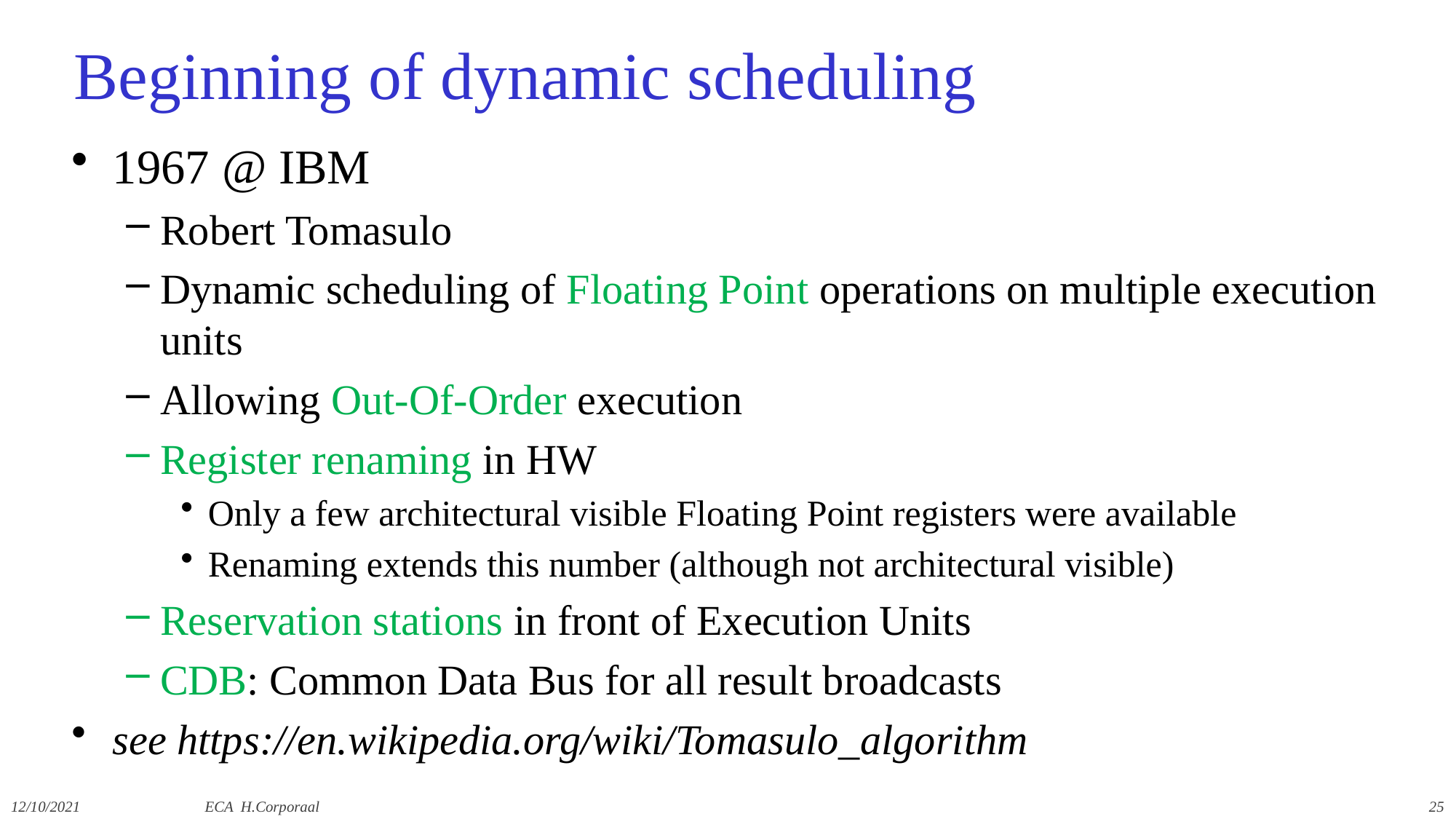

# Beginning of dynamic scheduling
1967 @ IBM
Robert Tomasulo
Dynamic scheduling of Floating Point operations on multiple execution units
Allowing Out-Of-Order execution
Register renaming in HW
Only a few architectural visible Floating Point registers were available
Renaming extends this number (although not architectural visible)
Reservation stations in front of Execution Units
CDB: Common Data Bus for all result broadcasts
see https://en.wikipedia.org/wiki/Tomasulo_algorithm
12/10/2021
ECA  H.Corporaal
25